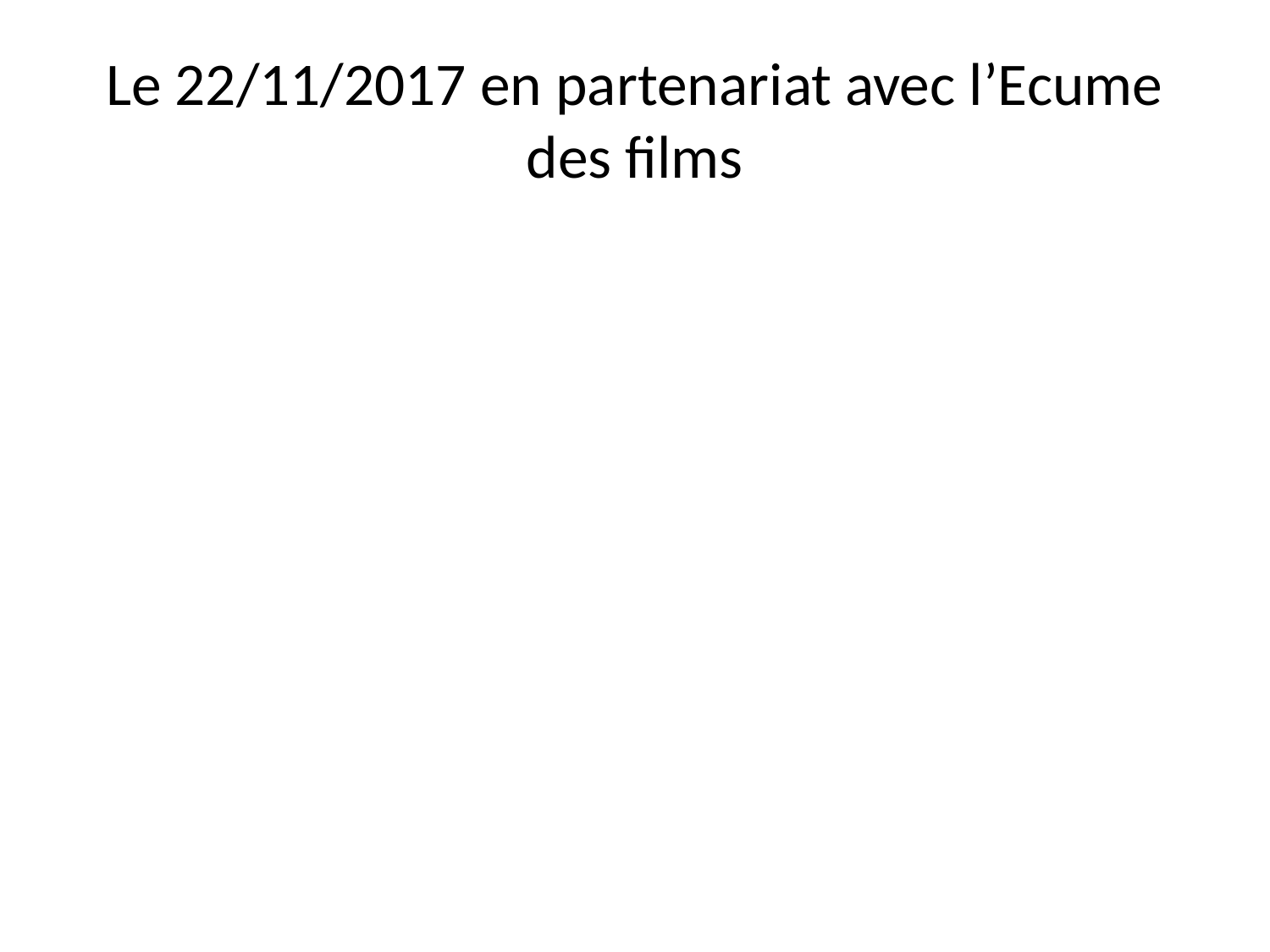

# Le 22/11/2017 en partenariat avec l’Ecume des films